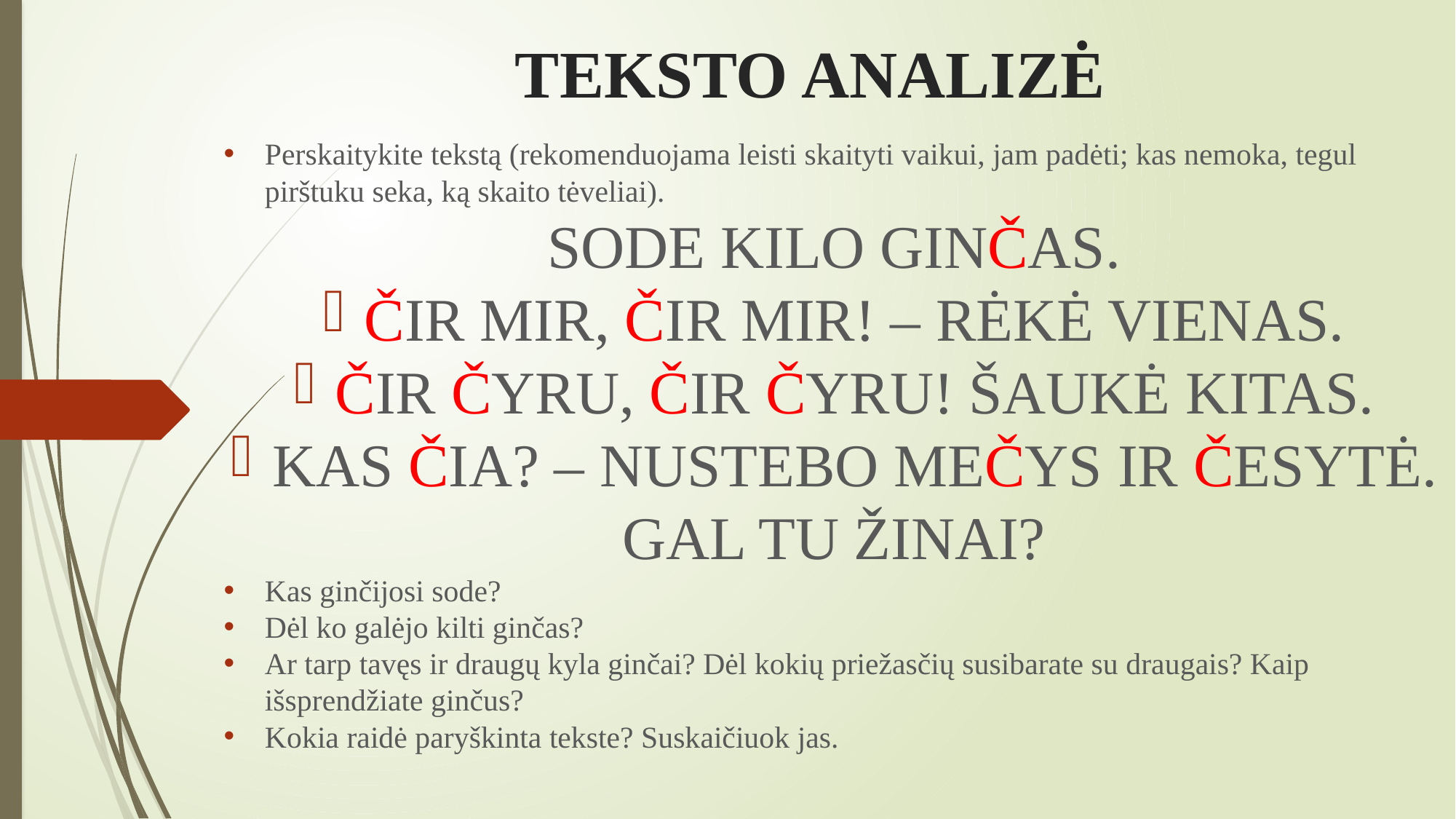

# TEKSTO ANALIZĖ
Perskaitykite tekstą (rekomenduojama leisti skaityti vaikui, jam padėti; kas nemoka, tegul pirštuku seka, ką skaito tėveliai).
SODE KILO GINČAS.
ČIR MIR, ČIR MIR! – RĖKĖ VIENAS.
ČIR ČYRU, ČIR ČYRU! ŠAUKĖ KITAS.
KAS ČIA? – NUSTEBO MEČYS IR ČESYTĖ.
GAL TU ŽINAI?
Kas ginčijosi sode?
Dėl ko galėjo kilti ginčas?
Ar tarp tavęs ir draugų kyla ginčai? Dėl kokių priežasčių susibarate su draugais? Kaip išsprendžiate ginčus?
Kokia raidė paryškinta tekste? Suskaičiuok jas.